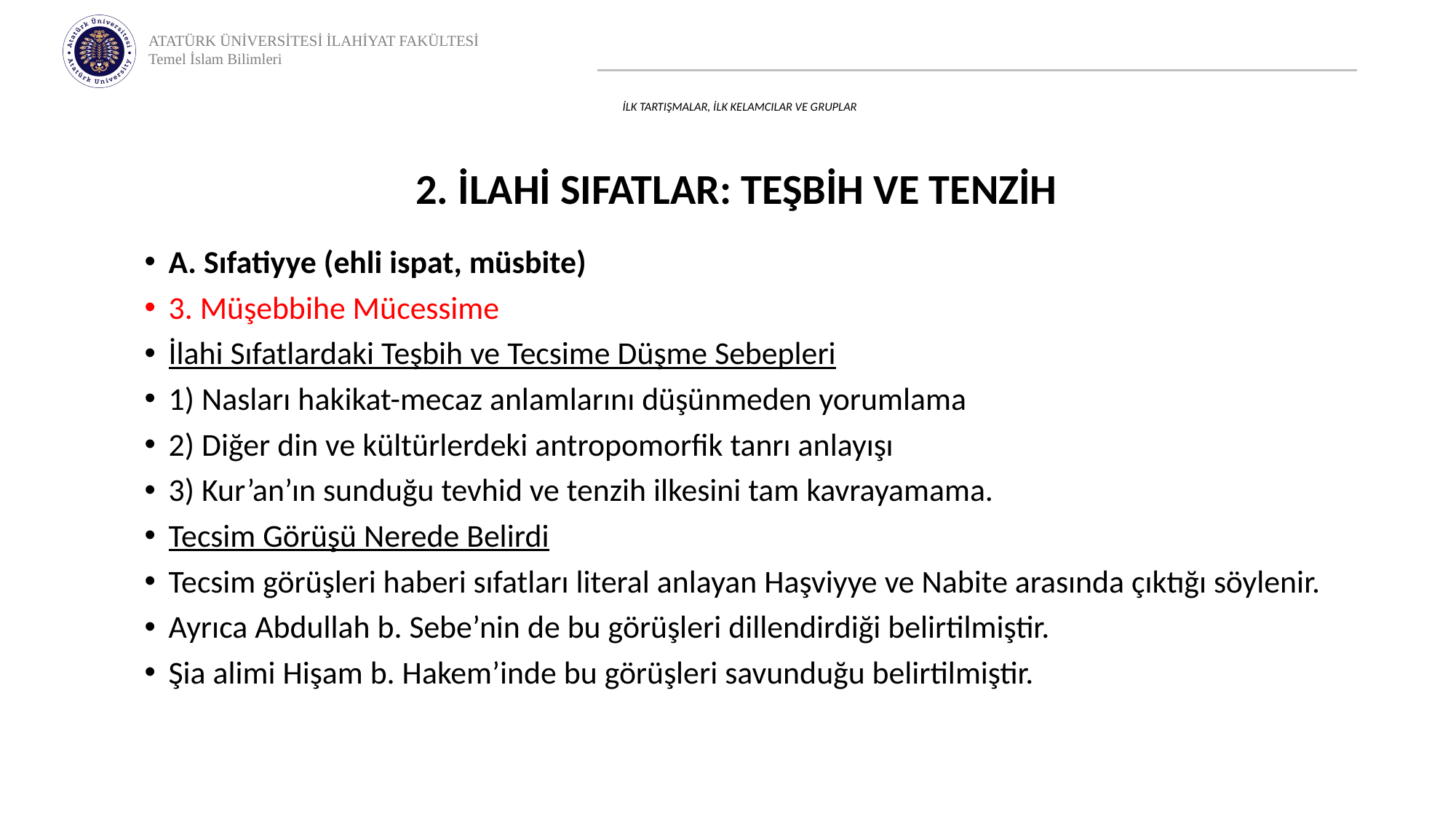

# İLK TARTIŞMALAR, İLK KELAMCILAR VE GRUPLAR
2. İLAHİ SIFATLAR: TEŞBİH VE TENZİH

A. Sıfatiyye (ehli ispat, müsbite)
3. Müşebbihe Mücessime
İlahi Sıfatlardaki Teşbih ve Tecsime Düşme Sebepleri
1) Nasları hakikat-mecaz anlamlarını düşünmeden yorumlama
2) Diğer din ve kültürlerdeki antropomorfik tanrı anlayışı
3) Kur’an’ın sunduğu tevhid ve tenzih ilkesini tam kavrayamama.
Tecsim Görüşü Nerede Belirdi
Tecsim görüşleri haberi sıfatları literal anlayan Haşviyye ve Nabite arasında çıktığı söylenir.
Ayrıca Abdullah b. Sebe’nin de bu görüşleri dillendirdiği belirtilmiştir.
Şia alimi Hişam b. Hakem’inde bu görüşleri savunduğu belirtilmiştir.